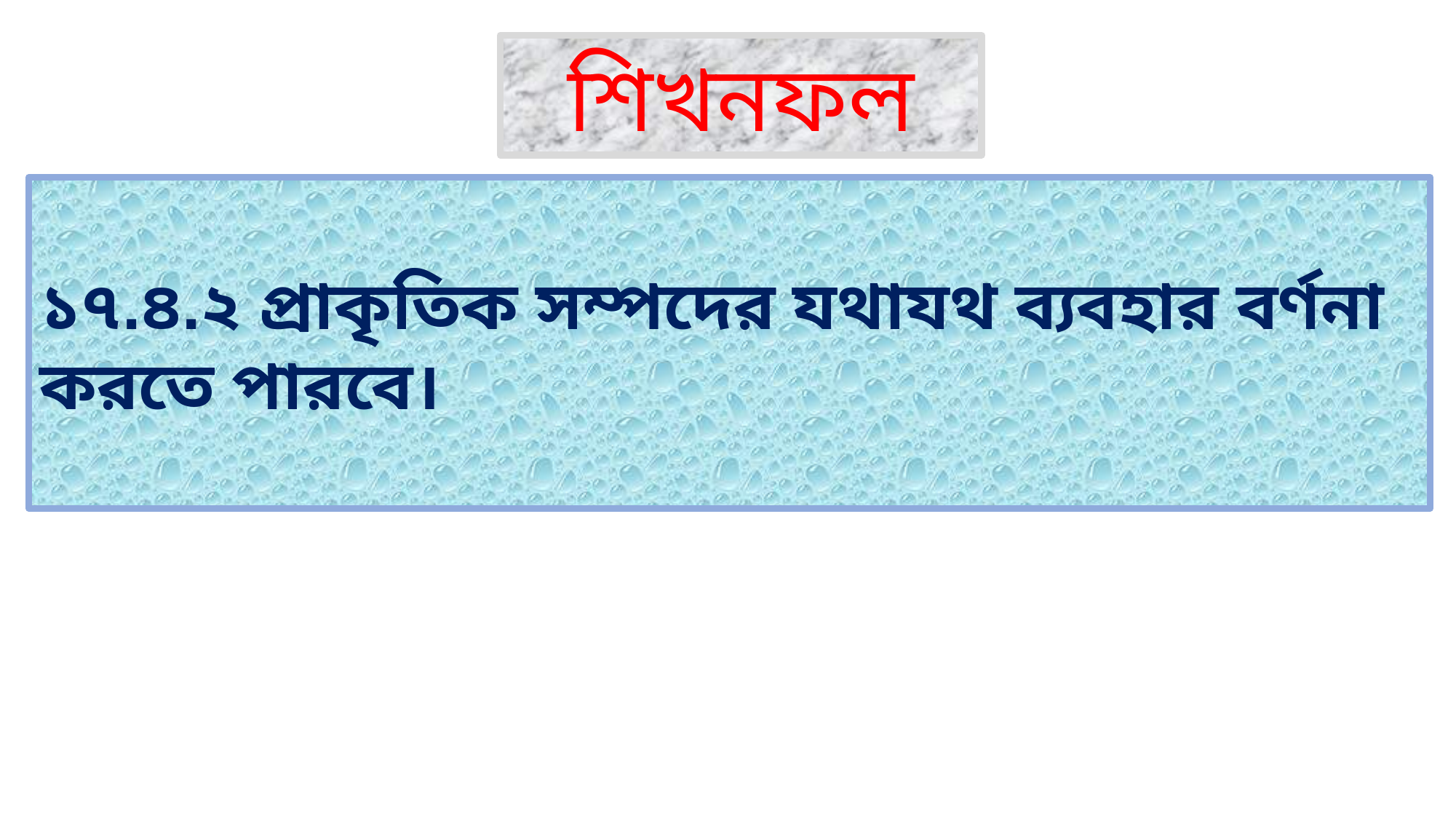

শিখনফল

১৭.৪.২ প্রাকৃতিক সম্পদের যথাযথ ব্যবহার বর্ণনা করতে পারবে।